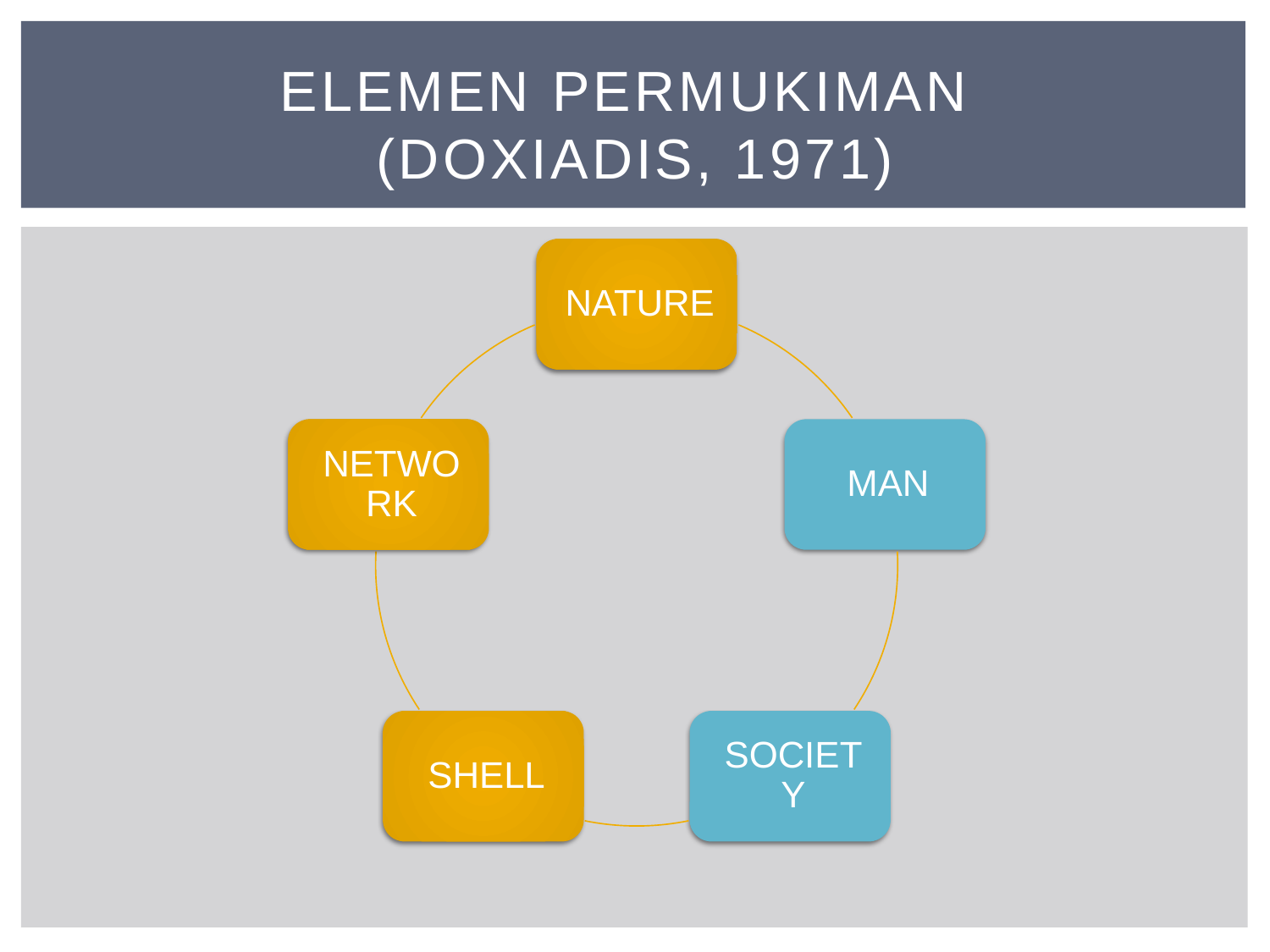

# ELEMEN PERMUKIMAN (doxiadis, 1971)
NATURE
MAN
SOCIETY
SHELL
NETWORK